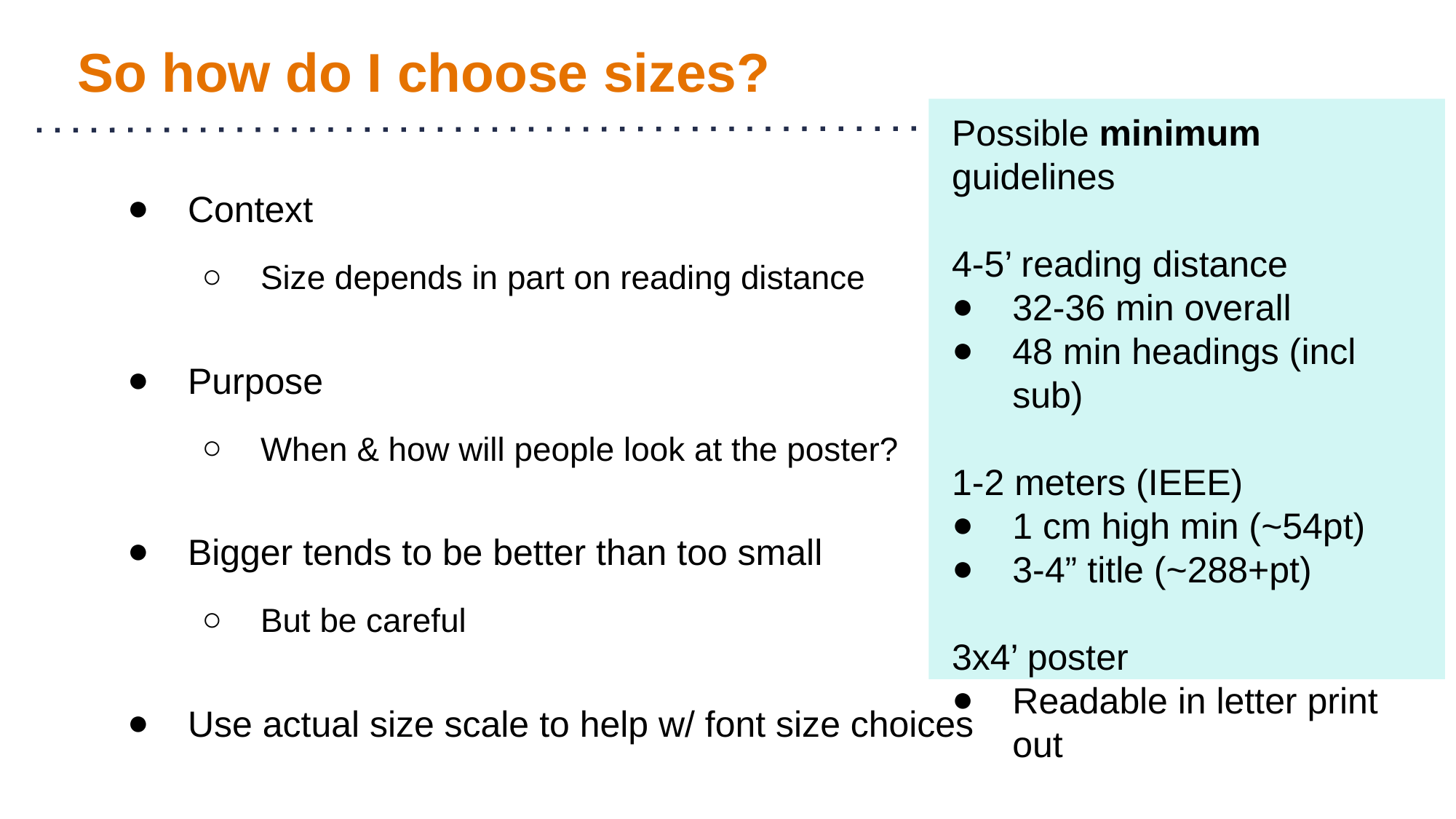

# So how do I choose sizes?
Possible minimum guidelines

4-5’ reading distance
32-36 min overall
48 min headings (incl sub)

1-2 meters (IEEE)
1 cm high min (~54pt)
3-4” title (~288+pt)

3x4’ poster
Readable in letter print out

Context
Size depends in part on reading distance

Purpose
When & how will people look at the poster?

Bigger tends to be better than too small
But be careful

Use actual size scale to help w/ font size choices